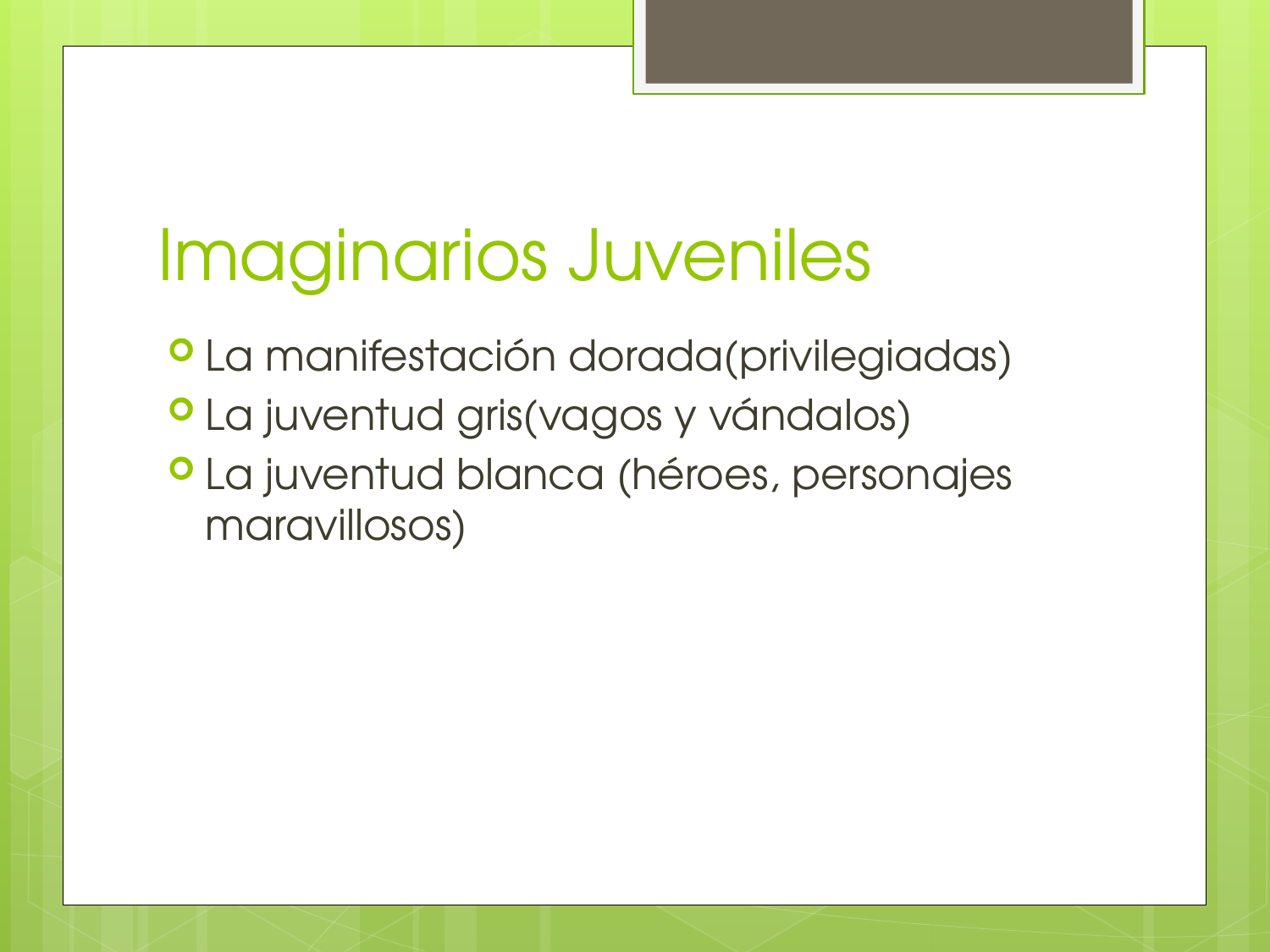

# Imaginarios Juveniles
La manifestación dorada(privilegiadas)
La juventud gris(vagos y vándalos)
La juventud blanca (héroes, personajes maravillosos)